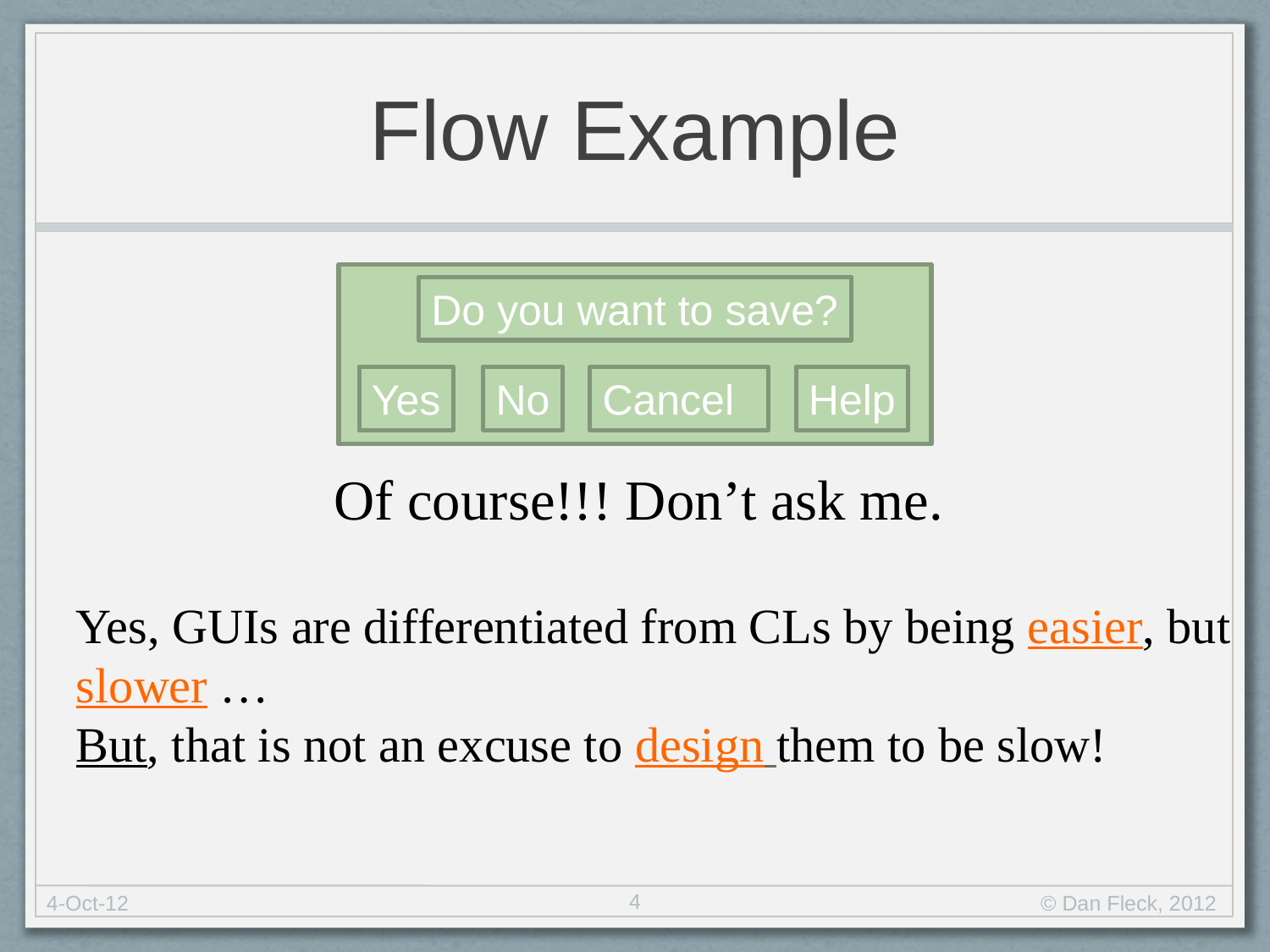

# Flow Example

Do you want to save?
Yes
No
Cancel
Help
Of course!!! Don’t ask me.
Yes, GUIs are differentiated from CLs by being easier, but slower …
But, that is not an excuse to design them to be slow!
4
4-Oct-12
© Dan Fleck, 2012